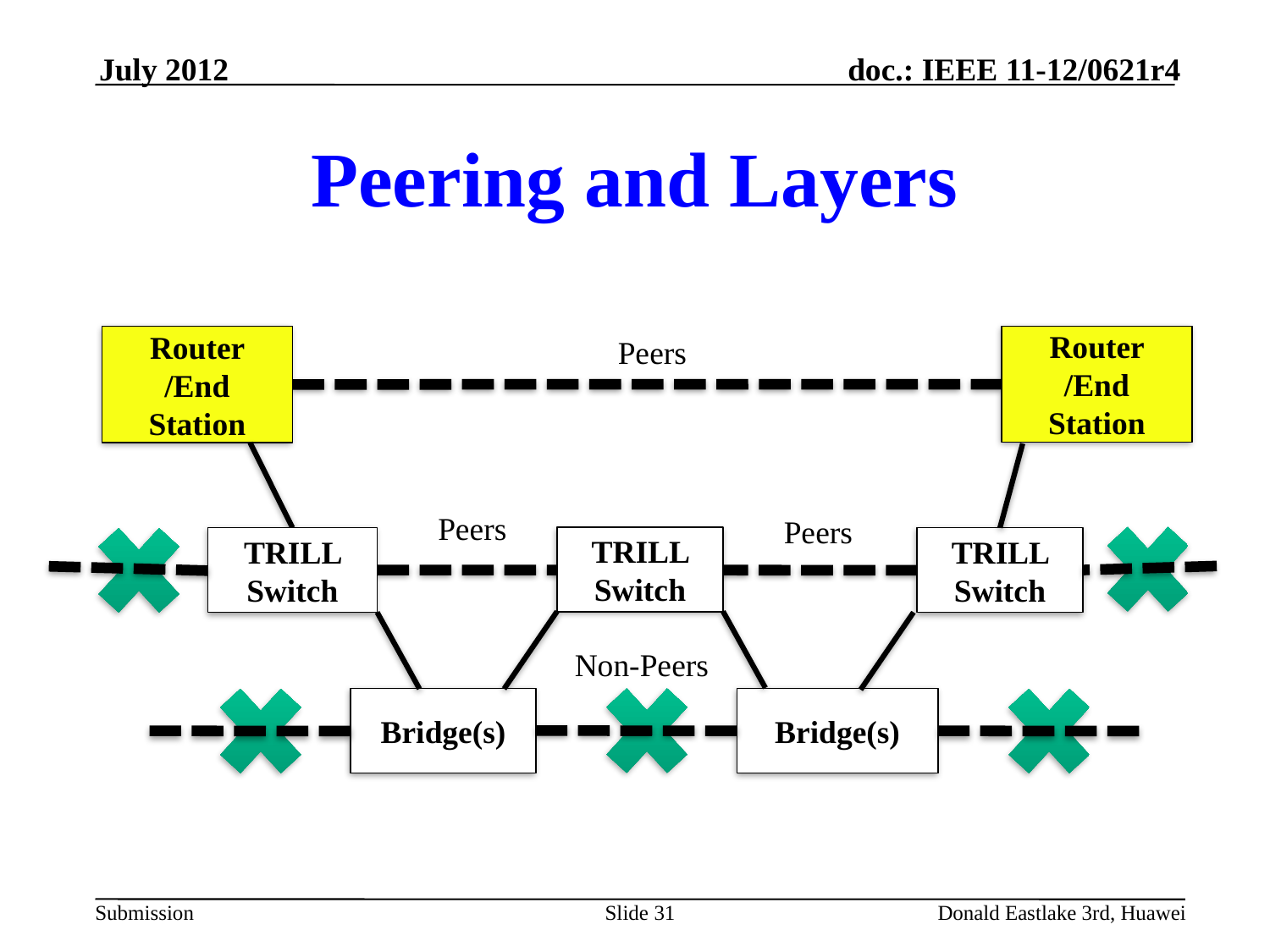

July 2012
# Peering and Layers
Peers
Router /End Station
Router /End Station
Peers

Non-Peers

Peers
TRILL Switch
TRILL Switch
TRILL Switch
Bridge(s)
Bridge(s)
Slide 31
Donald Eastlake 3rd, Huawei